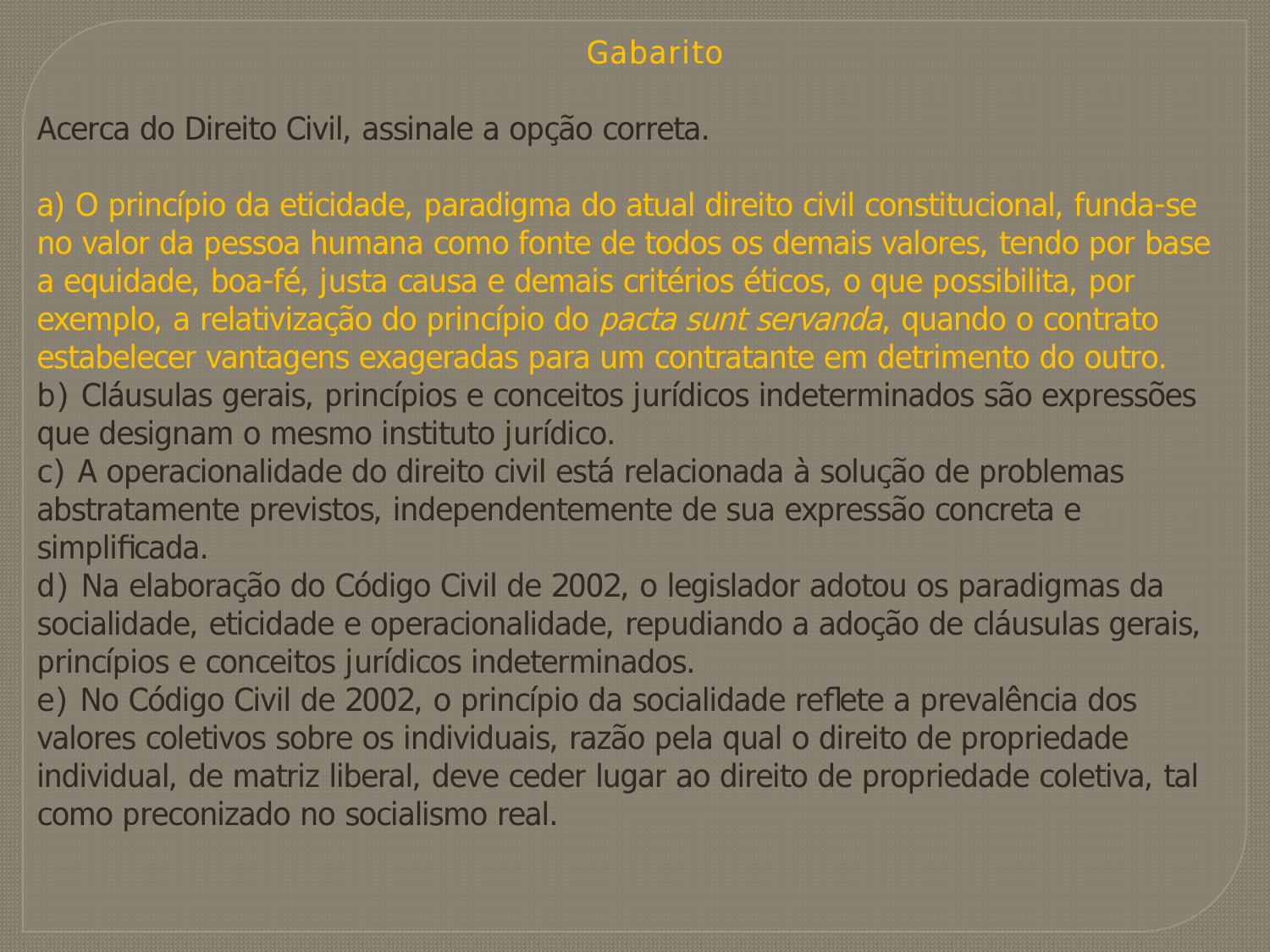

Gabarito

Acerca do Direito Civil, assinale a opção correta.
a) O princípio da eticidade, paradigma do atual direito civil constitucional, funda-se no valor da pessoa humana como fonte de todos os demais valores, tendo por base a equidade, boa-fé, justa causa e demais critérios éticos, o que possibilita, por exemplo, a relativização do princípio do pacta sunt servanda, quando o contrato estabelecer vantagens exageradas para um contratante em detrimento do outro.
b) Cláusulas gerais, princípios e conceitos jurídicos indeterminados são expressões que designam o mesmo instituto jurídico.
c) A operacionalidade do direito civil está relacionada à solução de problemas abstratamente previstos, independentemente de sua expressão concreta e simplificada.
d) Na elaboração do Código Civil de 2002, o legislador adotou os paradigmas da socialidade, eticidade e operacionalidade, repudiando a adoção de cláusulas gerais, princípios e conceitos jurídicos indeterminados.
e) No Código Civil de 2002, o princípio da socialidade reflete a prevalência dos valores coletivos sobre os individuais, razão pela qual o direito de propriedade individual, de matriz liberal, deve ceder lugar ao direito de propriedade coletiva, tal como preconizado no socialismo real.